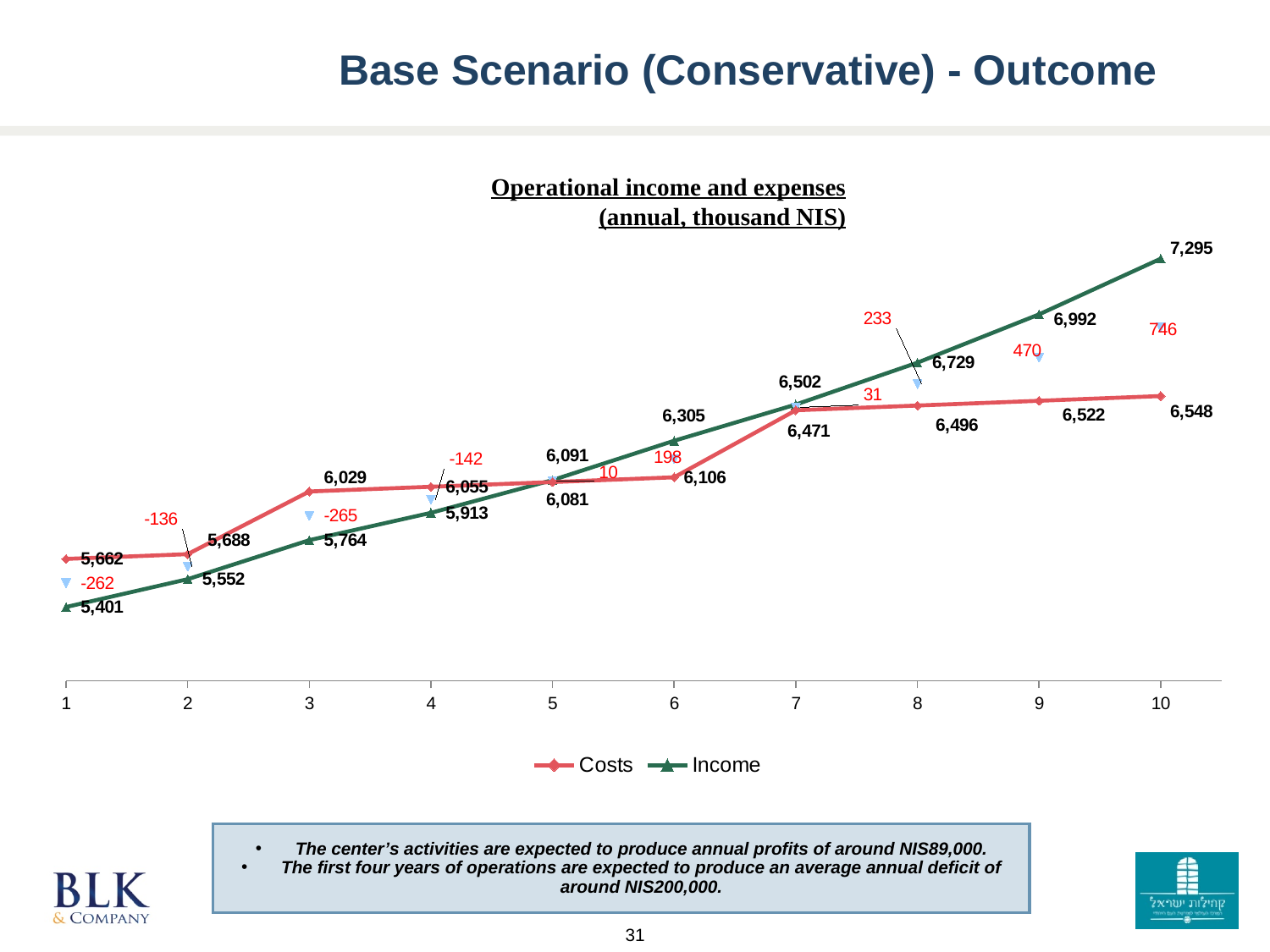

Base Scenario (Conservative) - Outcome
Operational income and expenses (annual, thousand NIS)

### Chart

| Category | Costs | Average | Income |
|---|---|---|---|
The center’s activities are expected to produce annual profits of around NIS89,000.
The first four years of operations are expected to produce an average annual deficit of around NIS200,000.
31